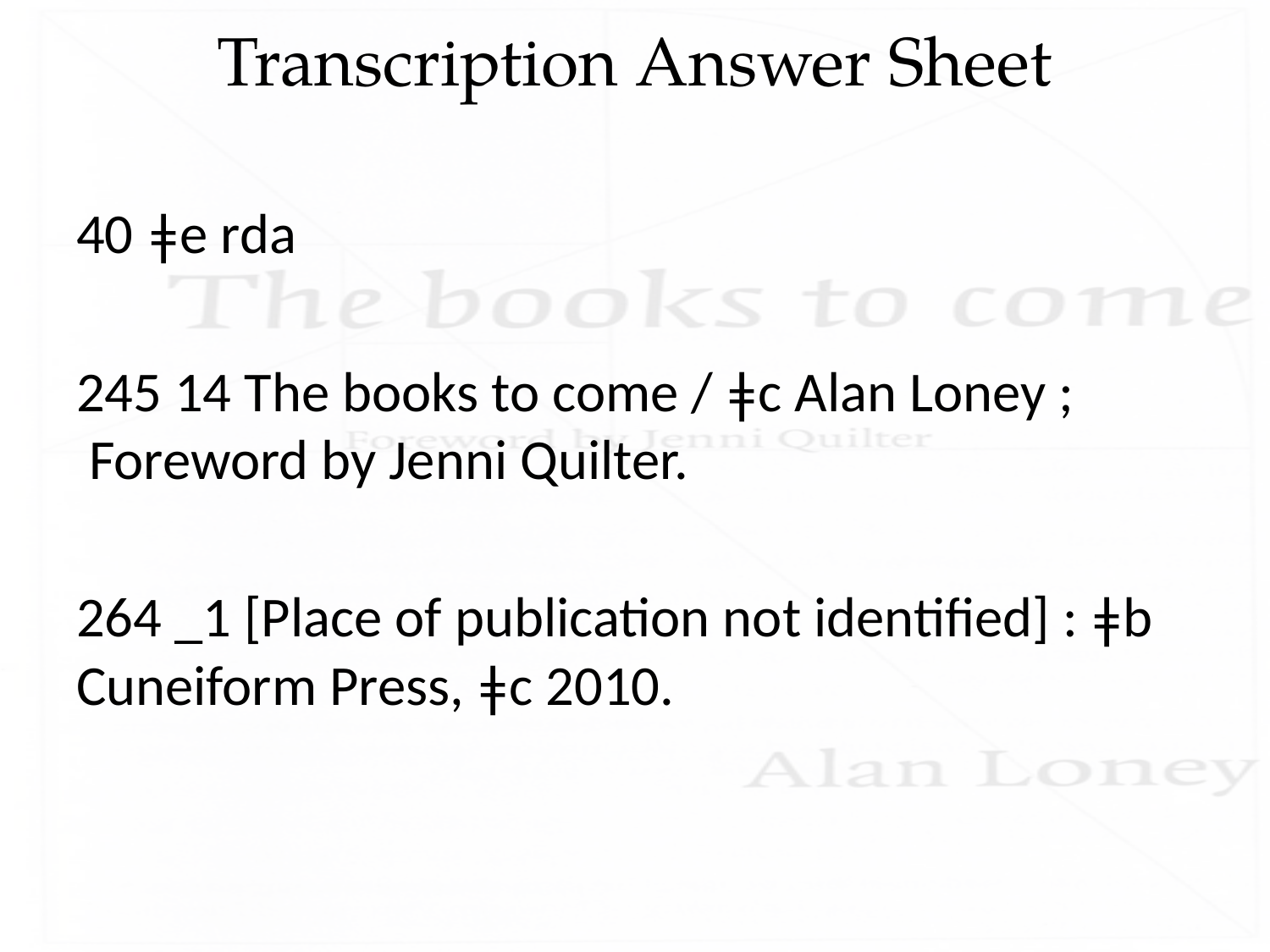

# Transcription Answer Sheet
ǂe rda

245 14 The books to come / ǂc Alan Loney ; 	         Foreword by Jenni Quilter.

264 _1 [Place of publication not identified] : ǂb Cuneiform Press, ǂc 2010.